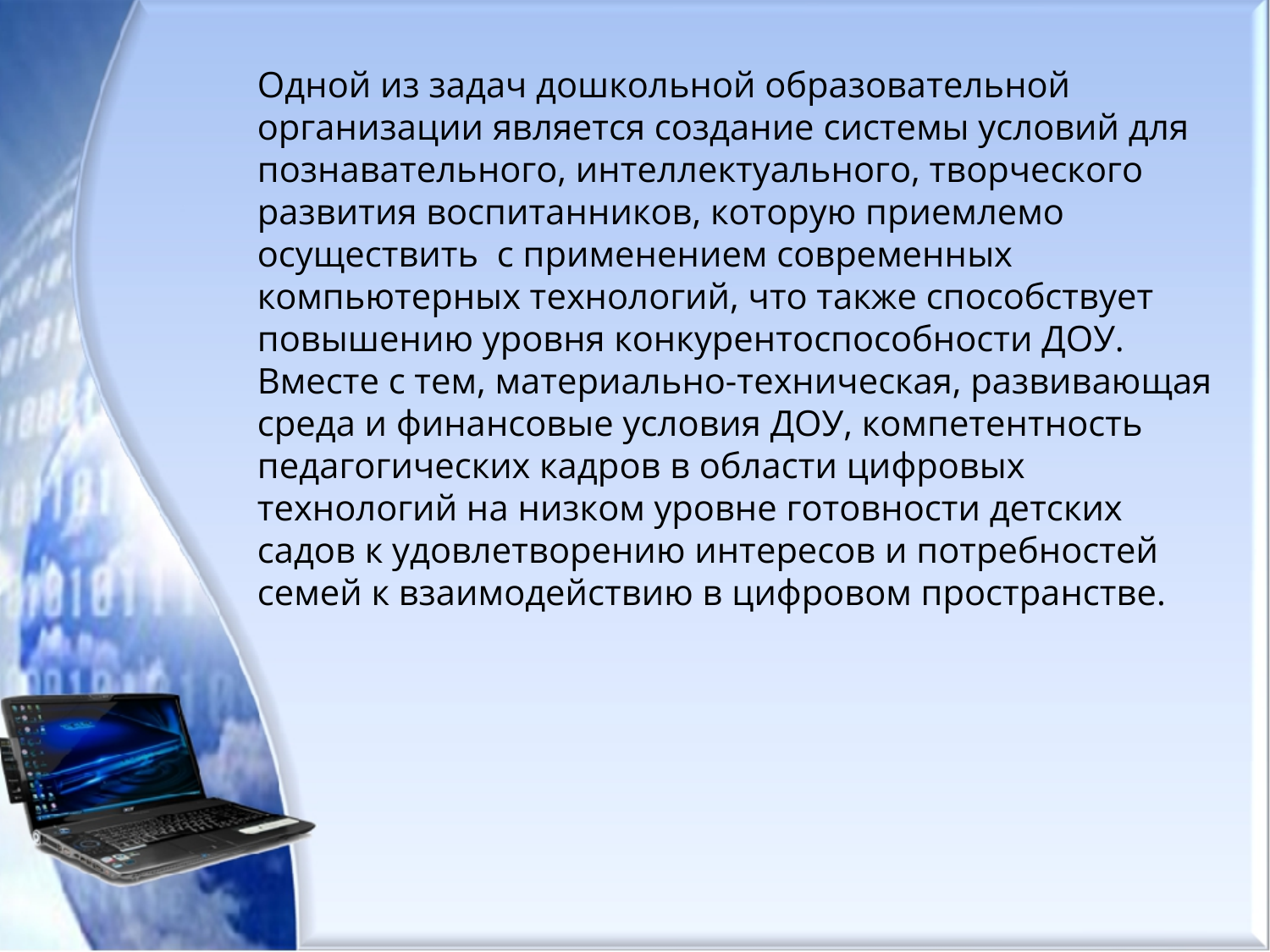

Одной из задач дошкольной образовательной организации является создание системы условий для познавательного, интеллектуального, творческого развития воспитанников, которую приемлемо осуществить  с применением современных компьютерных технологий, что также способствует повышению уровня конкурентоспособности ДОУ. Вместе с тем, материально-техническая, развивающая среда и финансовые условия ДОУ, компетентность педагогических кадров в области цифровых технологий на низком уровне готовности детских садов к удовлетворению интересов и потребностей семей к взаимодействию в цифровом пространстве.